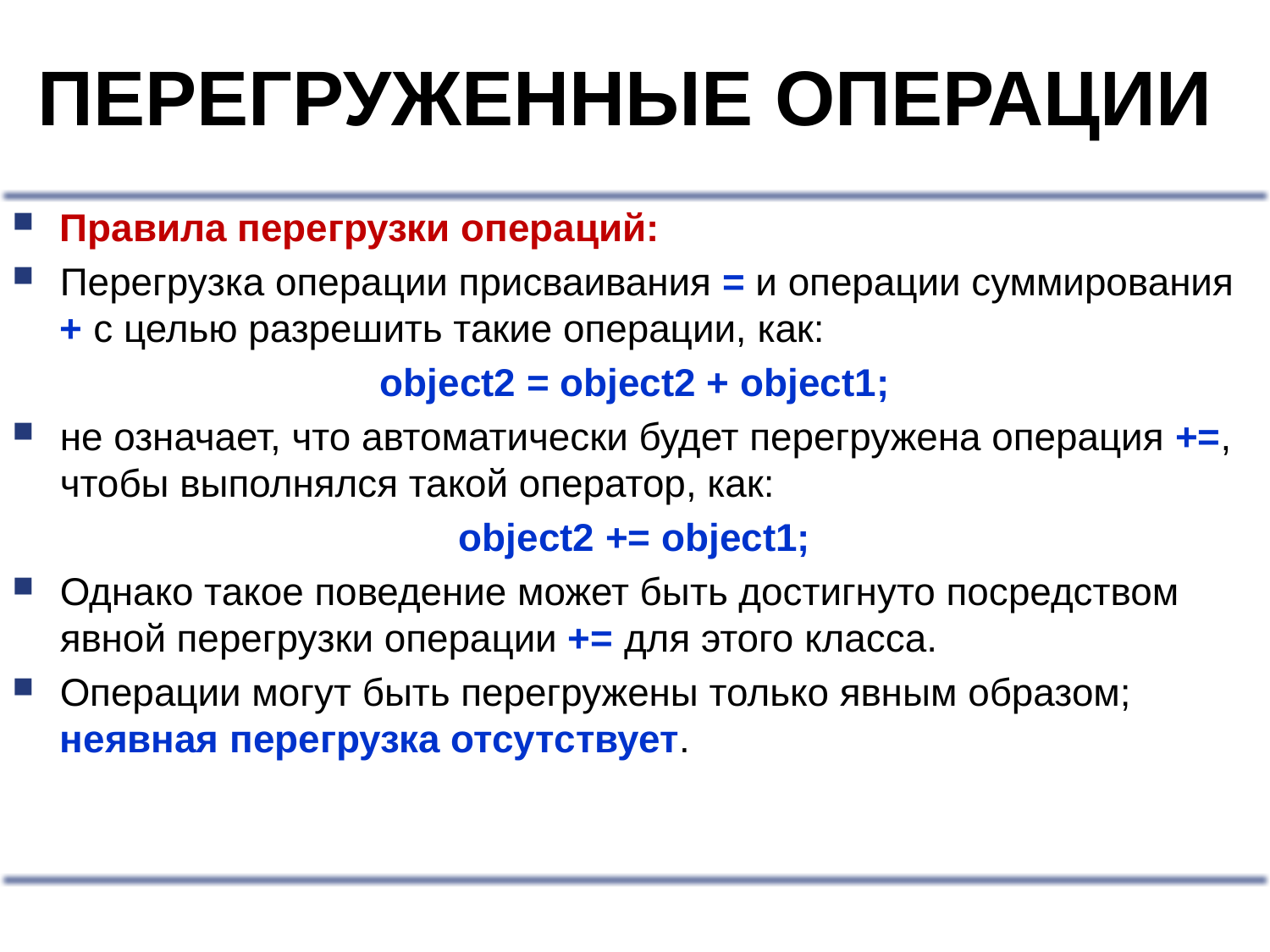

# ПЕРЕГРУЖЕННЫЕ ОПЕРАЦИИ
Правила перегрузки операций:
Перегрузка операции присваивания = и операции суммирования + с целью разрешить такие операции, как:
object2 = object2 + object1;
не означает, что автоматически будет перегружена операция +=, чтобы выполнялся такой оператор, как:
object2 += object1;
Однако такое поведение может быть достигнуто посредством явной перегрузки операции += для этого класса.
Операции могут быть перегружены только явным образом; неявная перегрузка отсутствует.